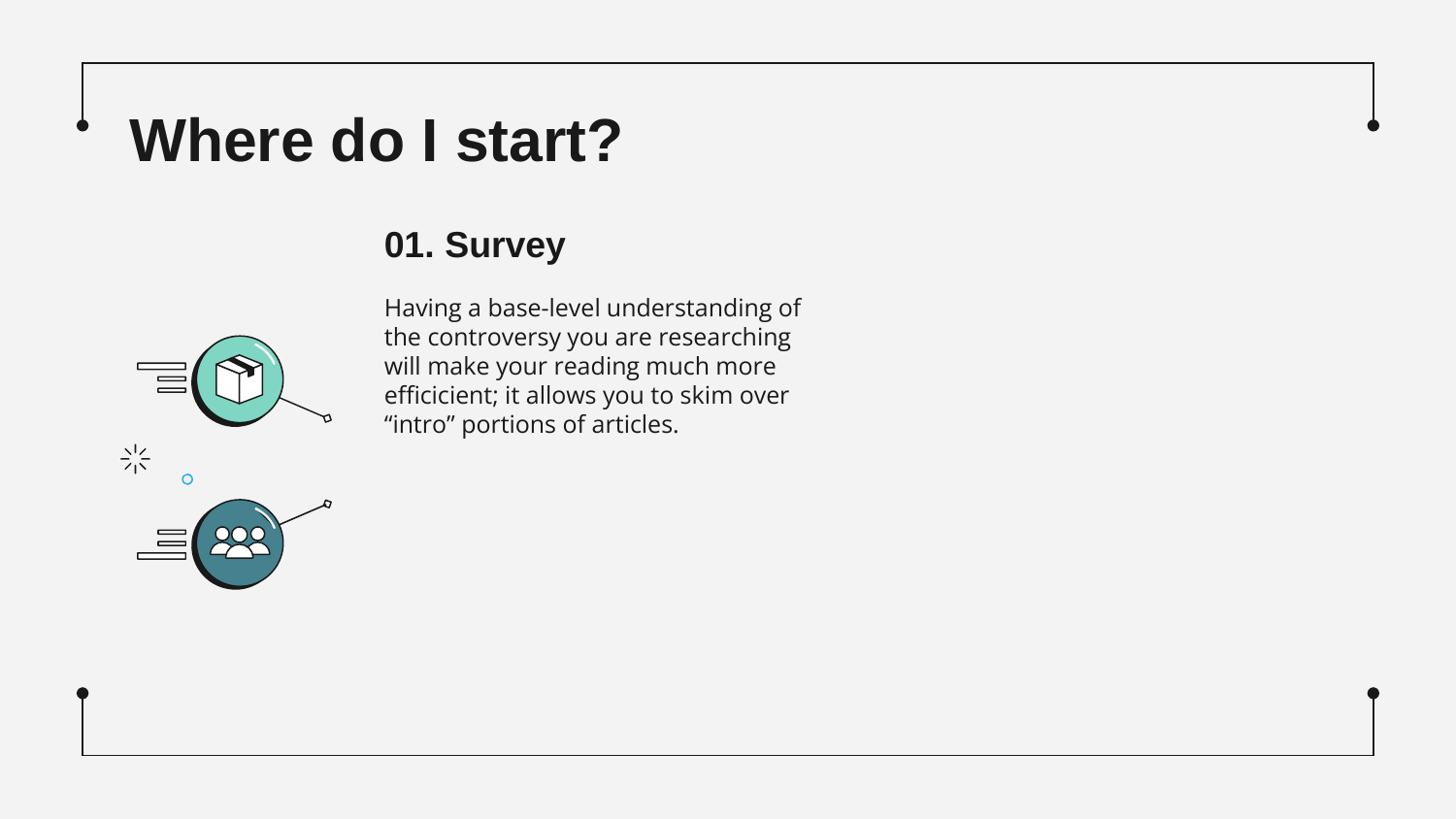

# Where do I start?
01. Survey
Having a base-level understanding of the controversy you are researching will make your reading much more efficicient; it allows you to skim over “intro” portions of articles.